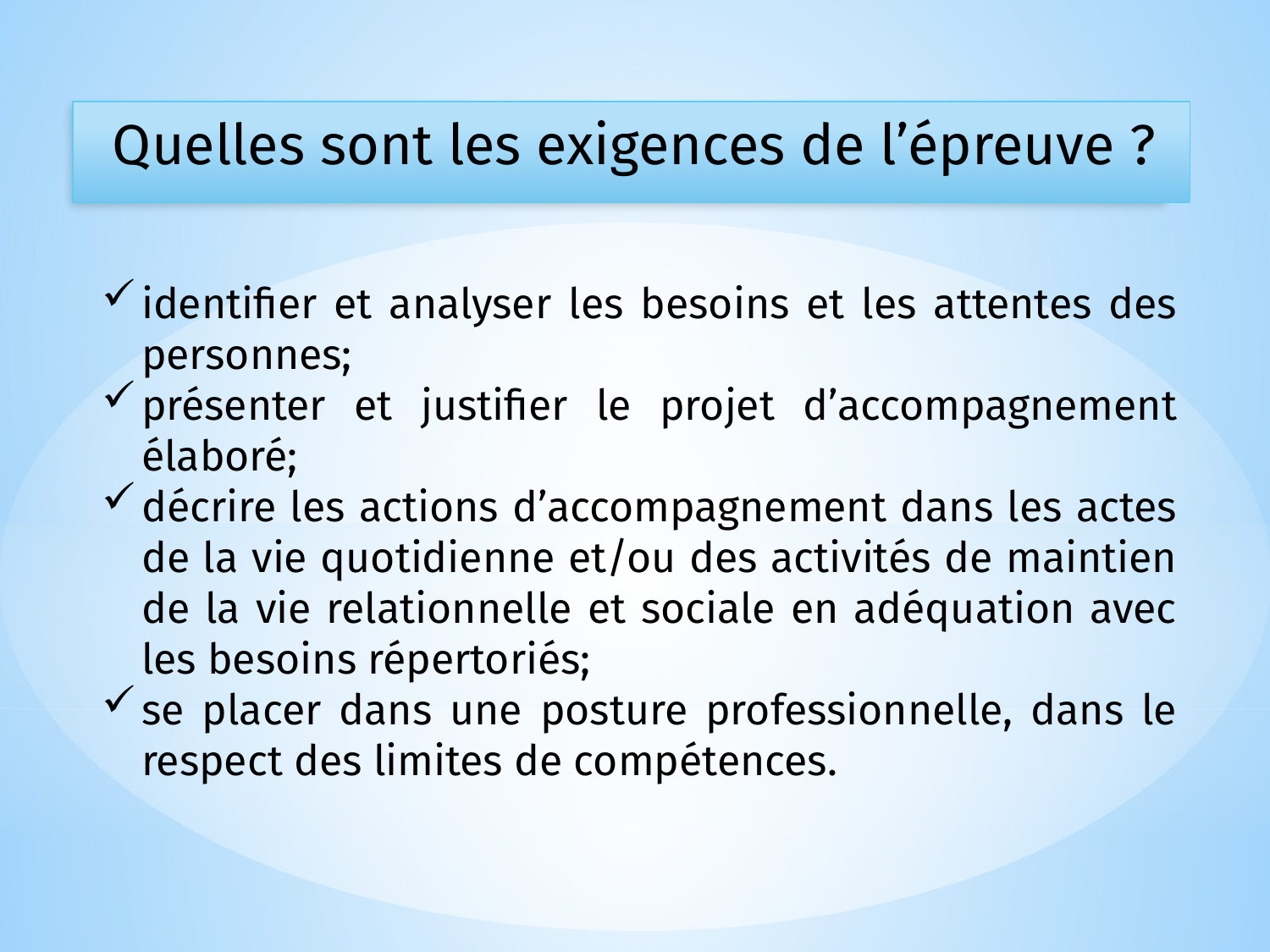

Quelles sont les exigences de l’épreuve ?
identifier et analyser les besoins et les attentes des personnes;
présenter et justifier le projet d’accompagnement élaboré;
décrire les actions d’accompagnement dans les actes de la vie quotidienne et/ou des activités de maintien de la vie relationnelle et sociale en adéquation avec les besoins répertoriés;
se placer dans une posture professionnelle, dans le respect des limites de compétences.